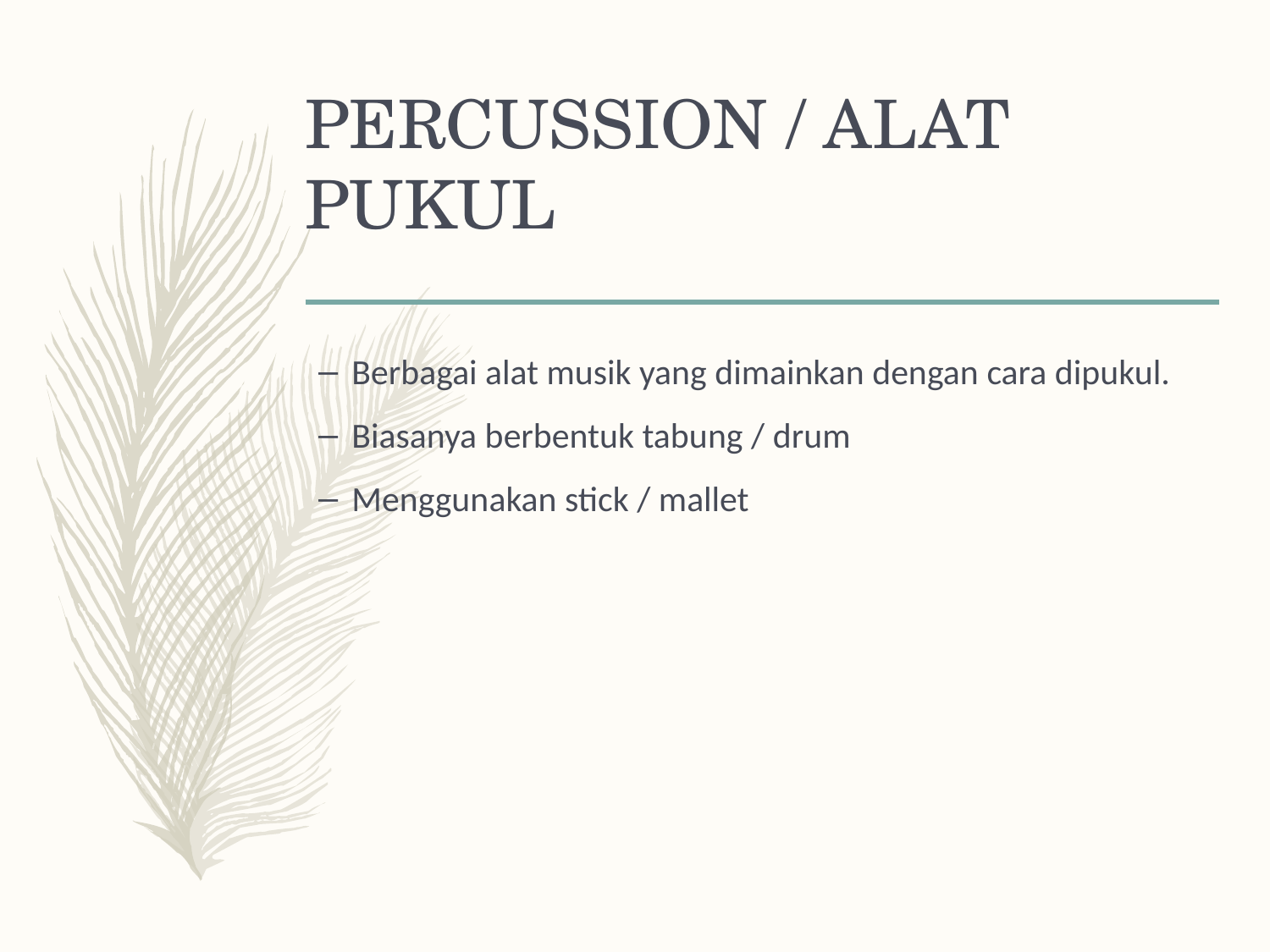

# PERCUSSION / ALAT PUKUL
Berbagai alat musik yang dimainkan dengan cara dipukul.
Biasanya berbentuk tabung / drum
Menggunakan stick / mallet